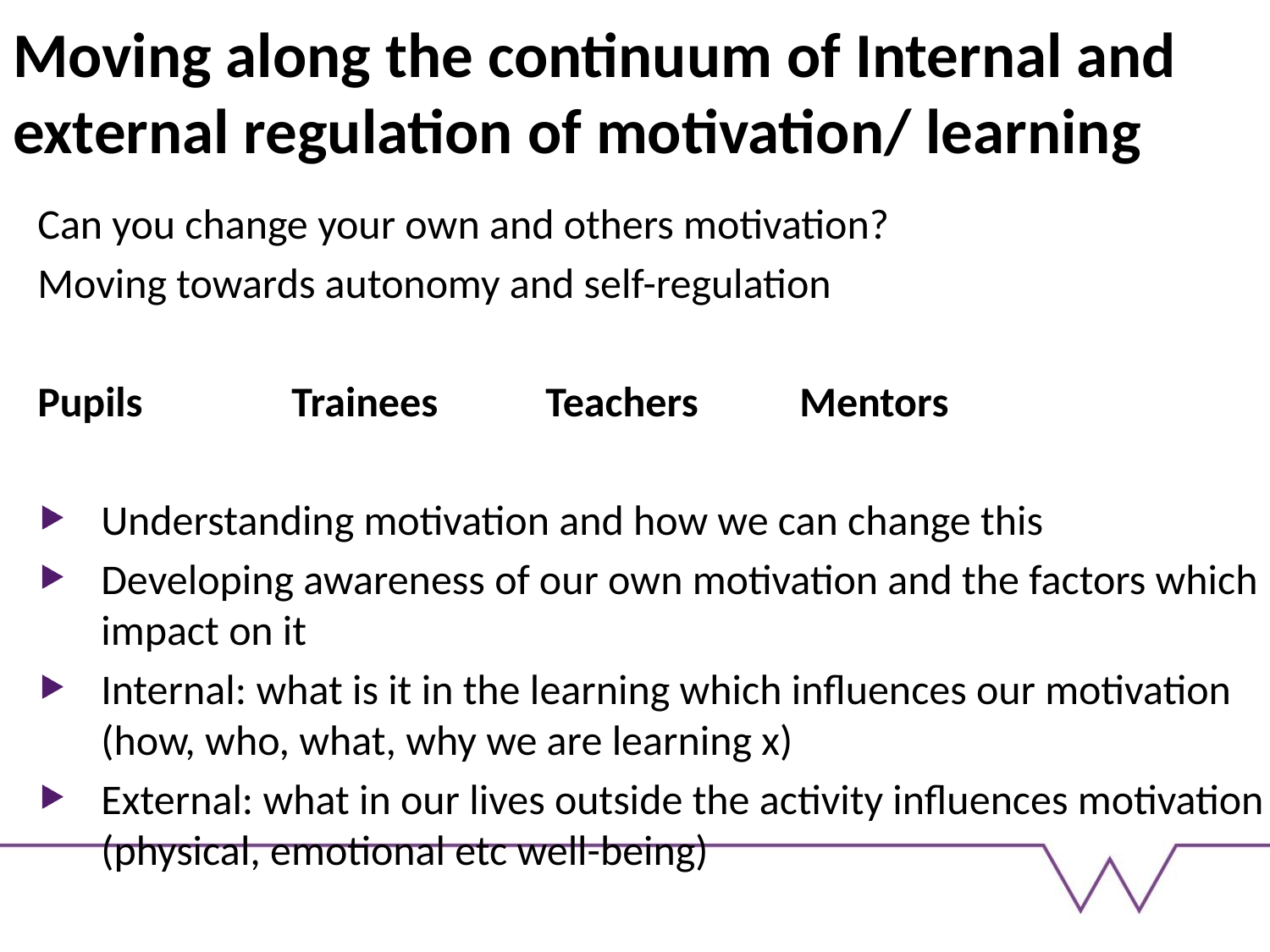

# Moving along the continuum of Internal and external regulation of motivation/ learning
Can you change your own and others motivation?
Moving towards autonomy and self-regulation

Pupils 		Trainees 	Teachers	Mentors

Understanding motivation and how we can change this
Developing awareness of our own motivation and the factors which impact on it
Internal: what is it in the learning which influences our motivation (how, who, what, why we are learning x)
External: what in our lives outside the activity influences motivation (physical, emotional etc well-being)